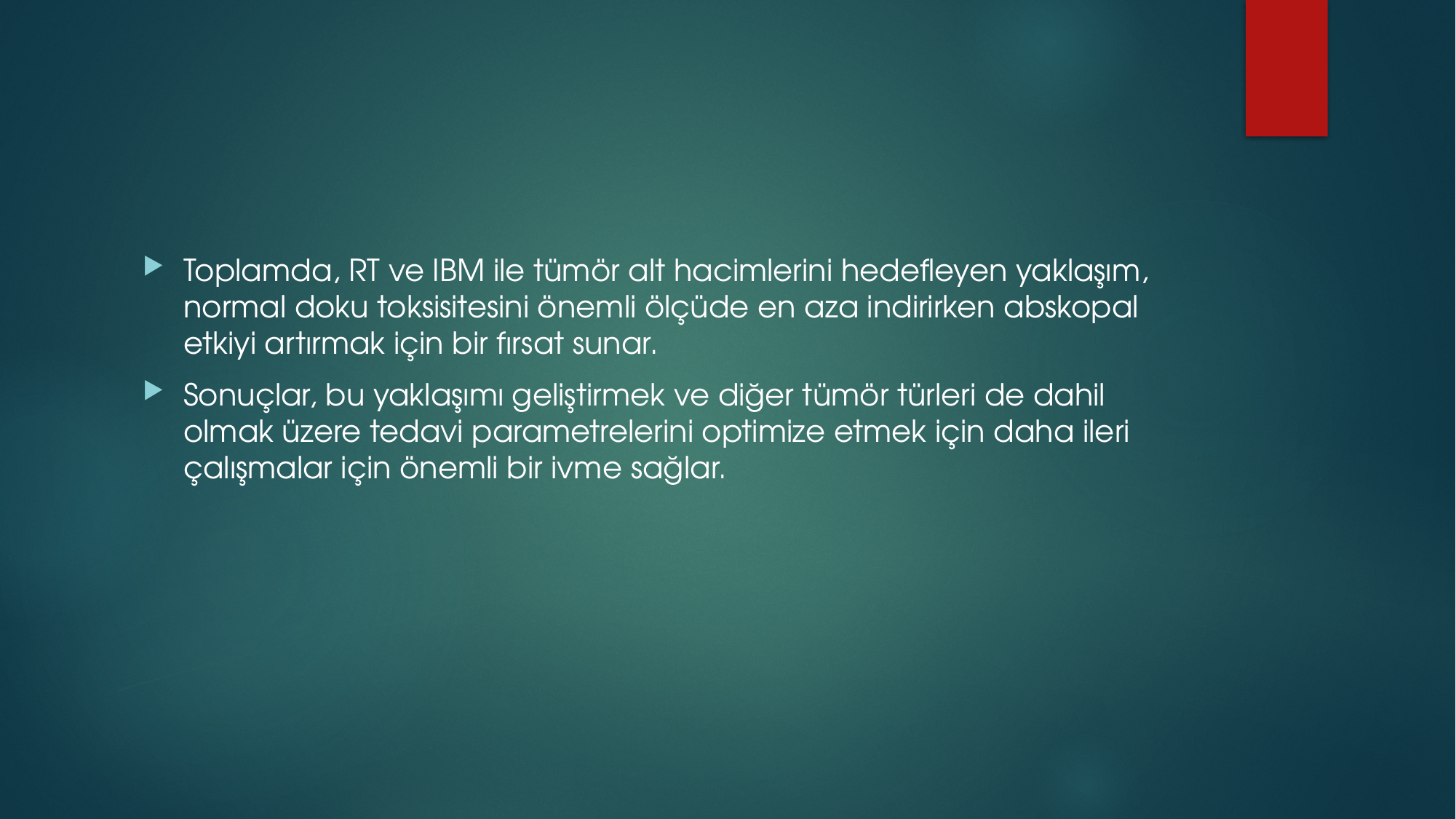

#
Toplamda, RT ve IBM ile tümör alt hacimlerini hedefleyen yaklaşım, normal doku toksisitesini önemli ölçüde en aza indirirken abskopal etkiyi artırmak için bir fırsat sunar.
Sonuçlar, bu yaklaşımı geliştirmek ve diğer tümör türleri de dahil olmak üzere tedavi parametrelerini optimize etmek için daha ileri çalışmalar için önemli bir ivme sağlar.